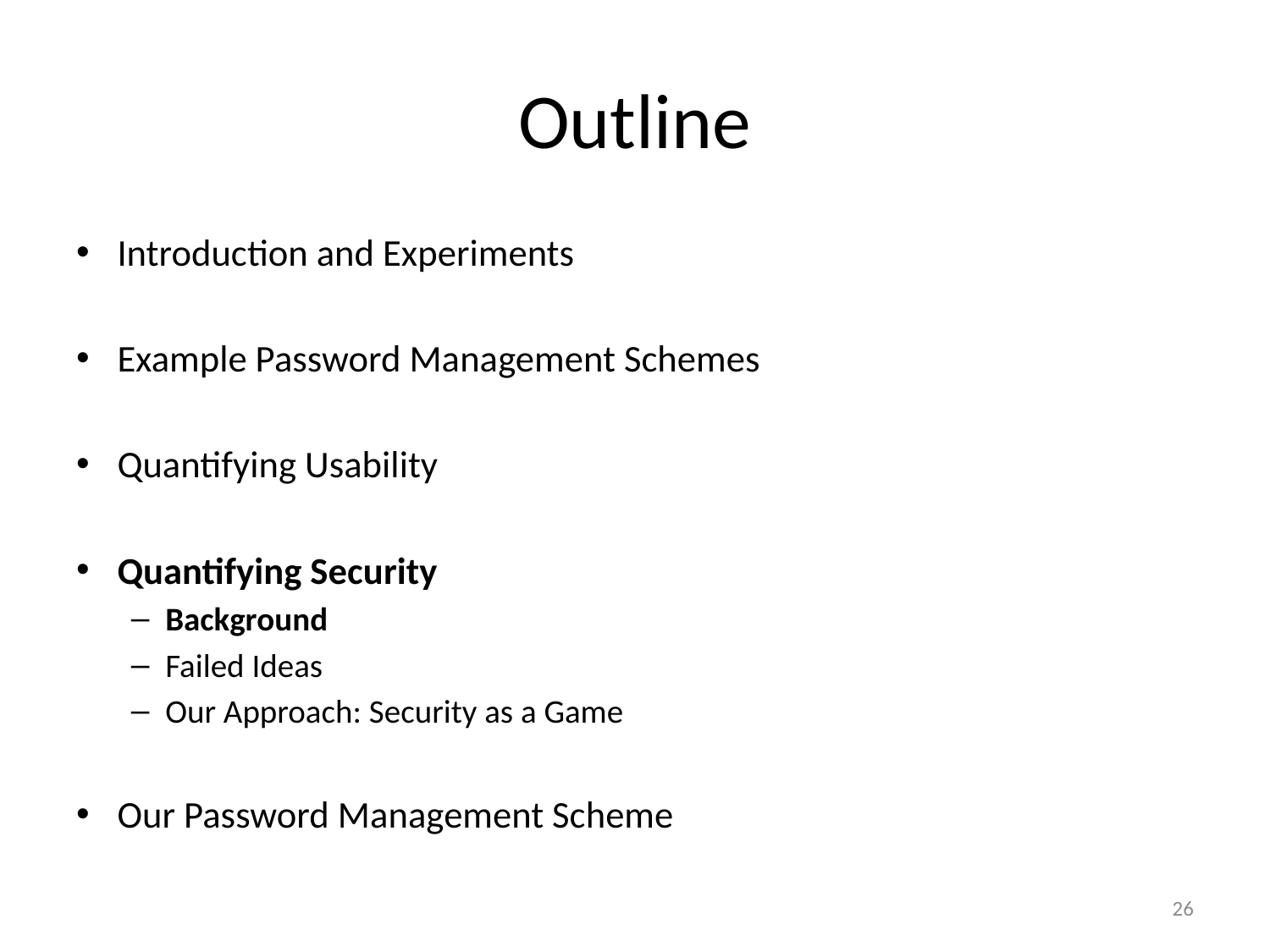

# Outline
Introduction and Experiments

Example Password Management Schemes

Quantifying Usability

Quantifying Security
Background
Failed Ideas
Our Approach: Security as a Game

Our Password Management Scheme
26